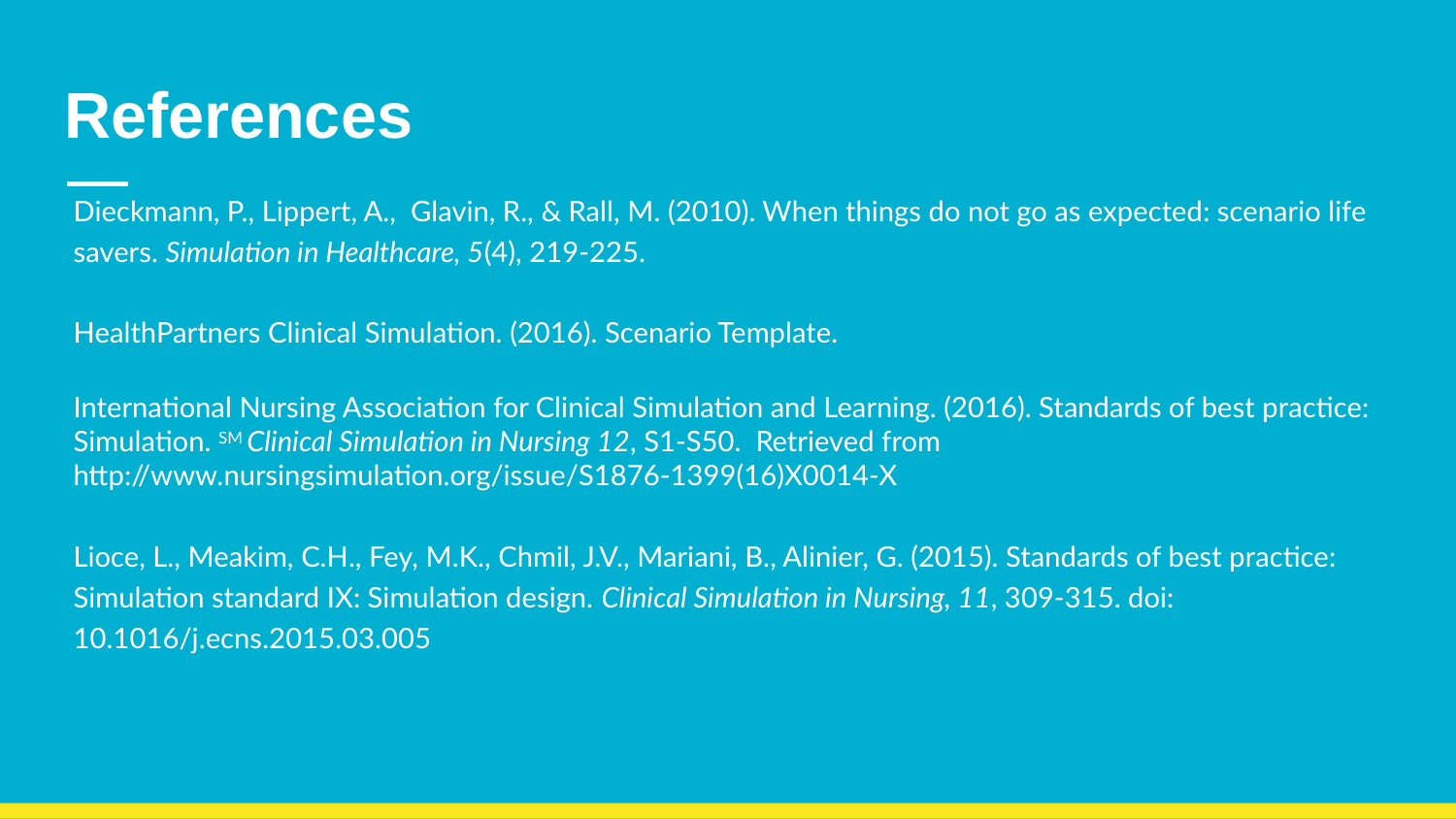

# References
Dieckmann, P., Lippert, A.,  Glavin, R., & Rall, M. (2010). When things do not go as expected: scenario life savers. Simulation in Healthcare, 5(4), 219-225.

HealthPartners Clinical Simulation. (2016). Scenario Template.

International Nursing Association for Clinical Simulation and Learning. (2016). Standards of best practice: Simulation. SM Clinical Simulation in Nursing 12, S1-S50.  Retrieved from http://www.nursingsimulation.org/issue/S1876-1399(16)X0014-X

Lioce, L., Meakim, C.H., Fey, M.K., Chmil, J.V., Mariani, B., Alinier, G. (2015). Standards of best practice: Simulation standard IX: Simulation design. Clinical Simulation in Nursing, 11, 309-315. doi: 10.1016/j.ecns.2015.03.005